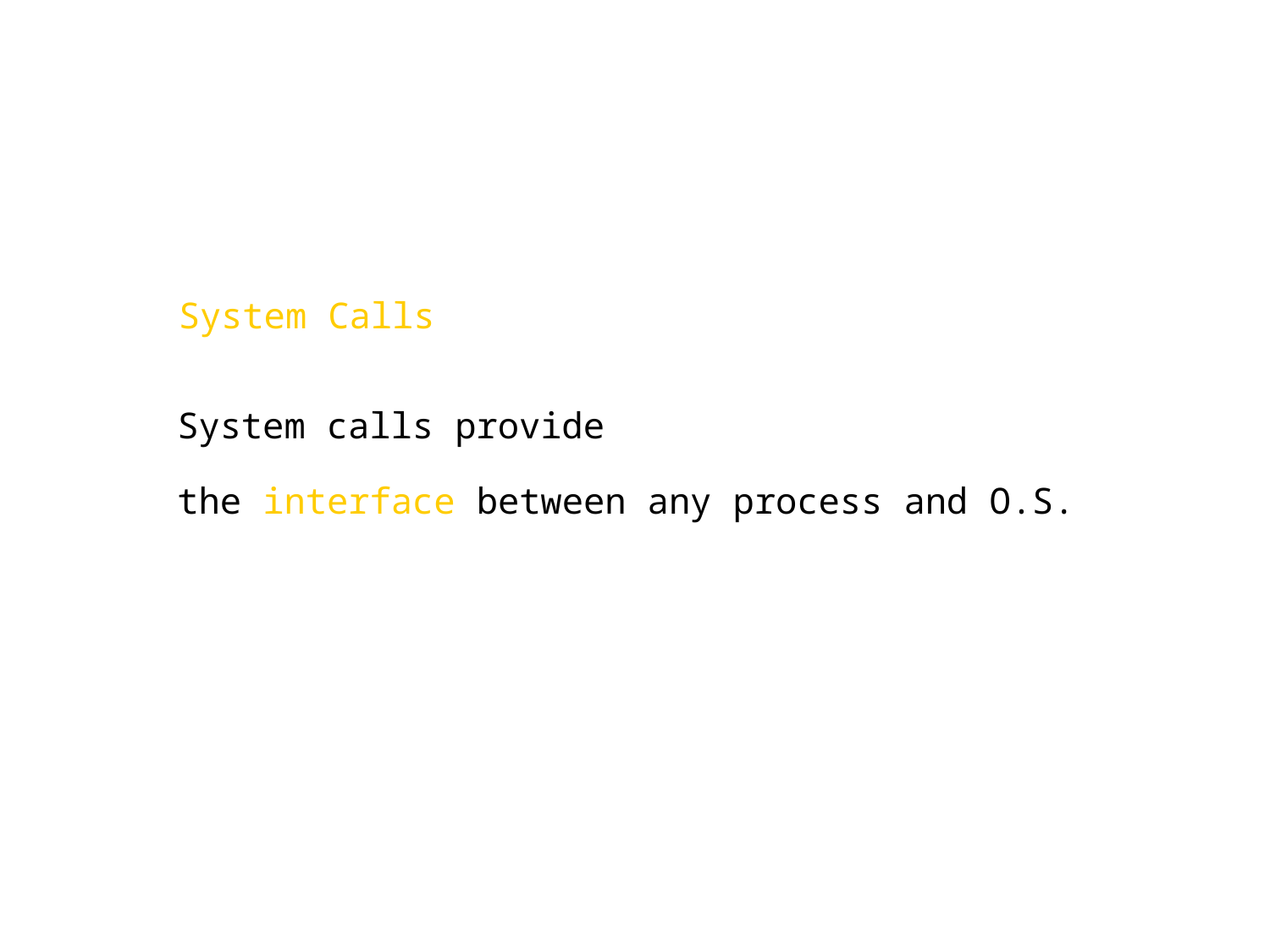

System Calls
System calls provide
the interface between any process and O.S.